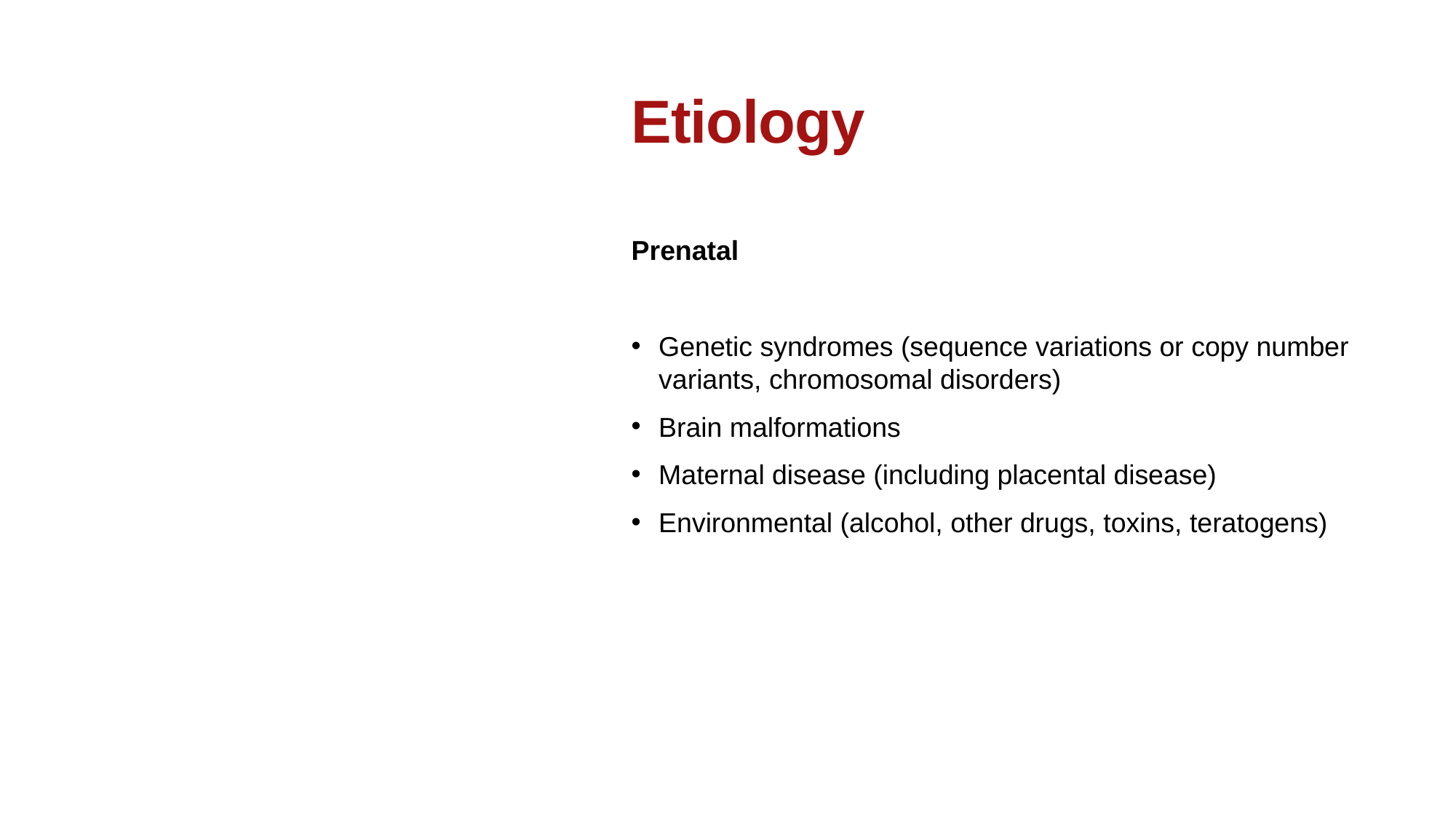

# Etiology
Prenatal

Genetic syndromes (sequence variations or copy number variants, chromosomal disorders)
Brain malformations
Maternal disease (including placental disease)
Environmental (alcohol, other drugs, toxins, teratogens)